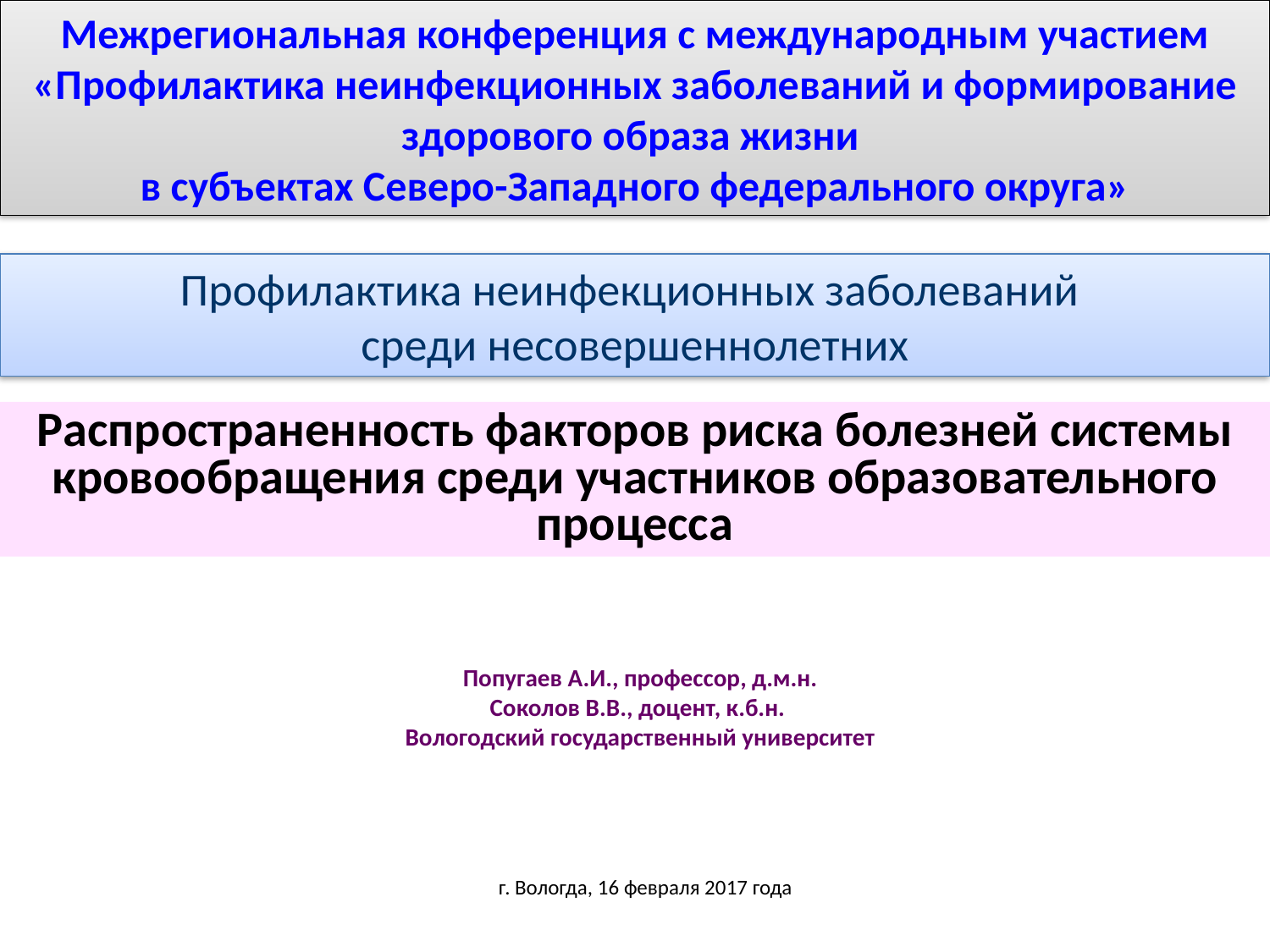

Межрегиональная конференция с международным участием «Профилактика неинфекционных заболеваний и формирование здорового образа жизни
в субъектах Северо-Западного федерального округа»
Профилактика неинфекционных заболеваний
среди несовершеннолетних
Распространенность факторов риска болезней системы кровообращения среди участников образовательного процесса
Попугаев А.И., профессор, д.м.н.
Соколов В.В., доцент, к.б.н.
Вологодский государственный университет
г. Вологда, 16 февраля 2017 года